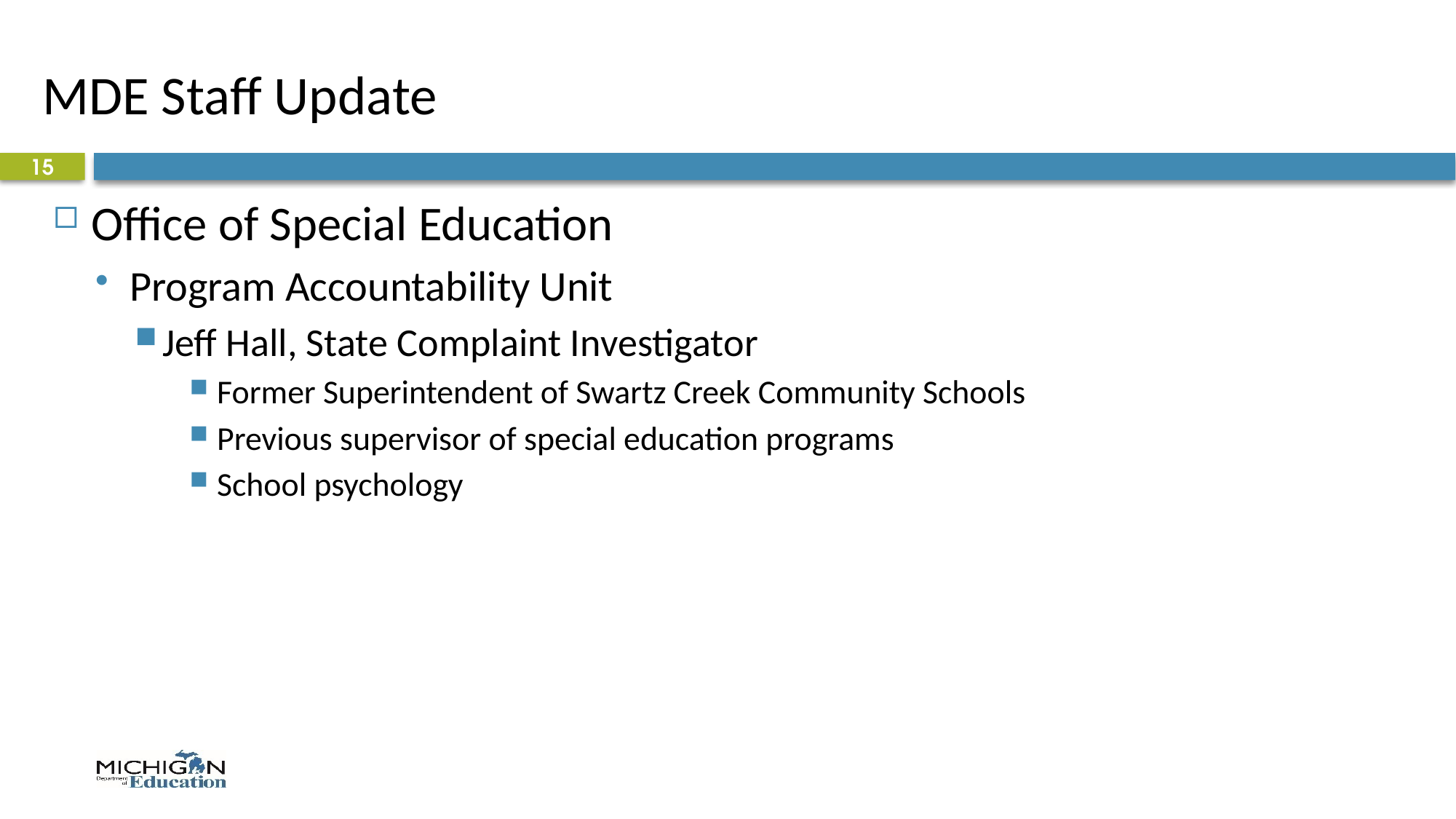

# MDE Staff Update

Office of Special Education
Program Accountability Unit
Jeff Hall, State Complaint Investigator
Former Superintendent of Swartz Creek Community Schools
Previous supervisor of special education programs
School psychology
15